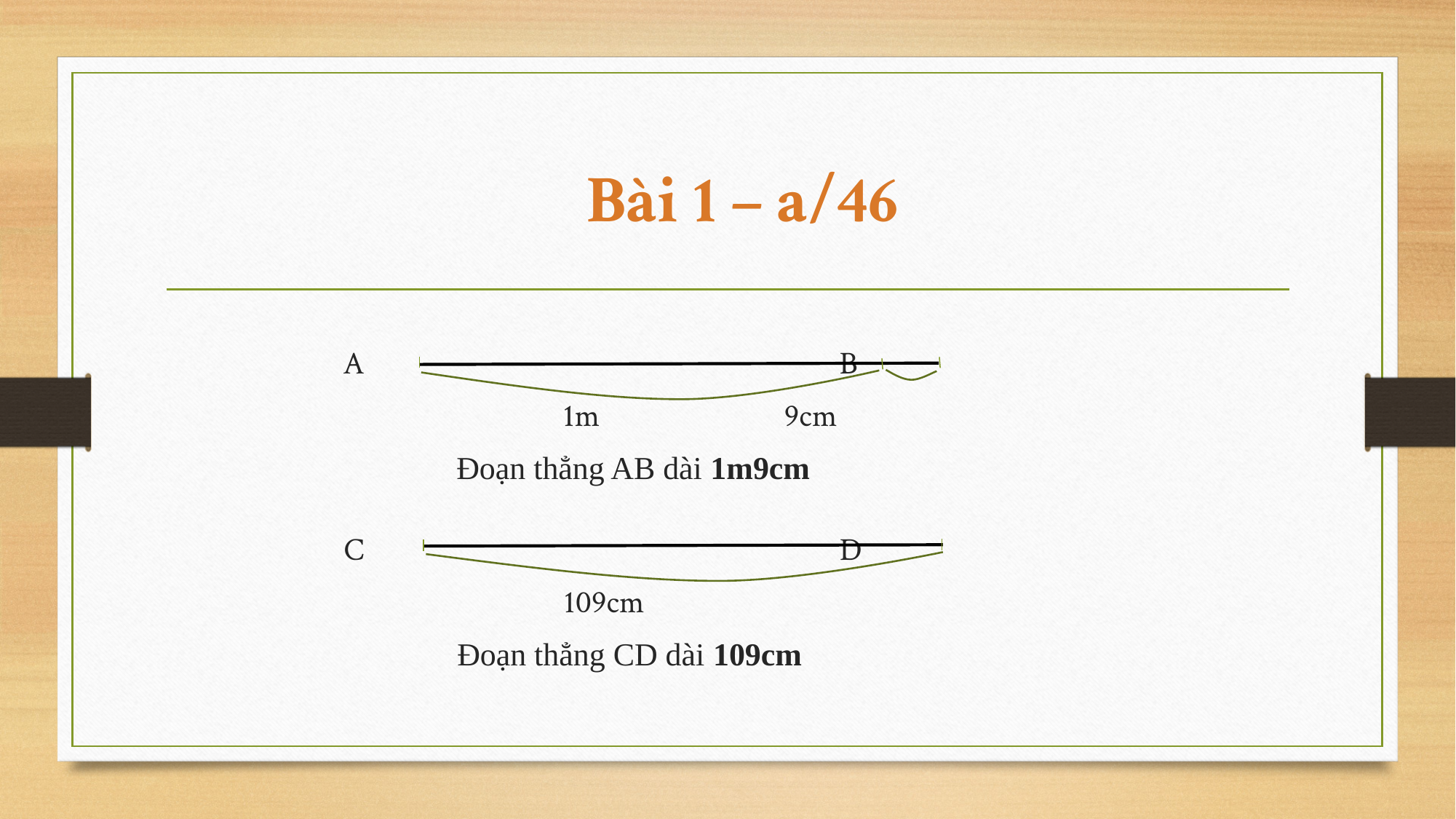

# Bài 1 – a/46
                         A                                                                   B
                                                        1m                          9cm
                                         Đoạn thẳng AB dài 1m9cm

                         C                                                                   D
                                                        109cm
                                         Đoạn thẳng CD dài 109cm